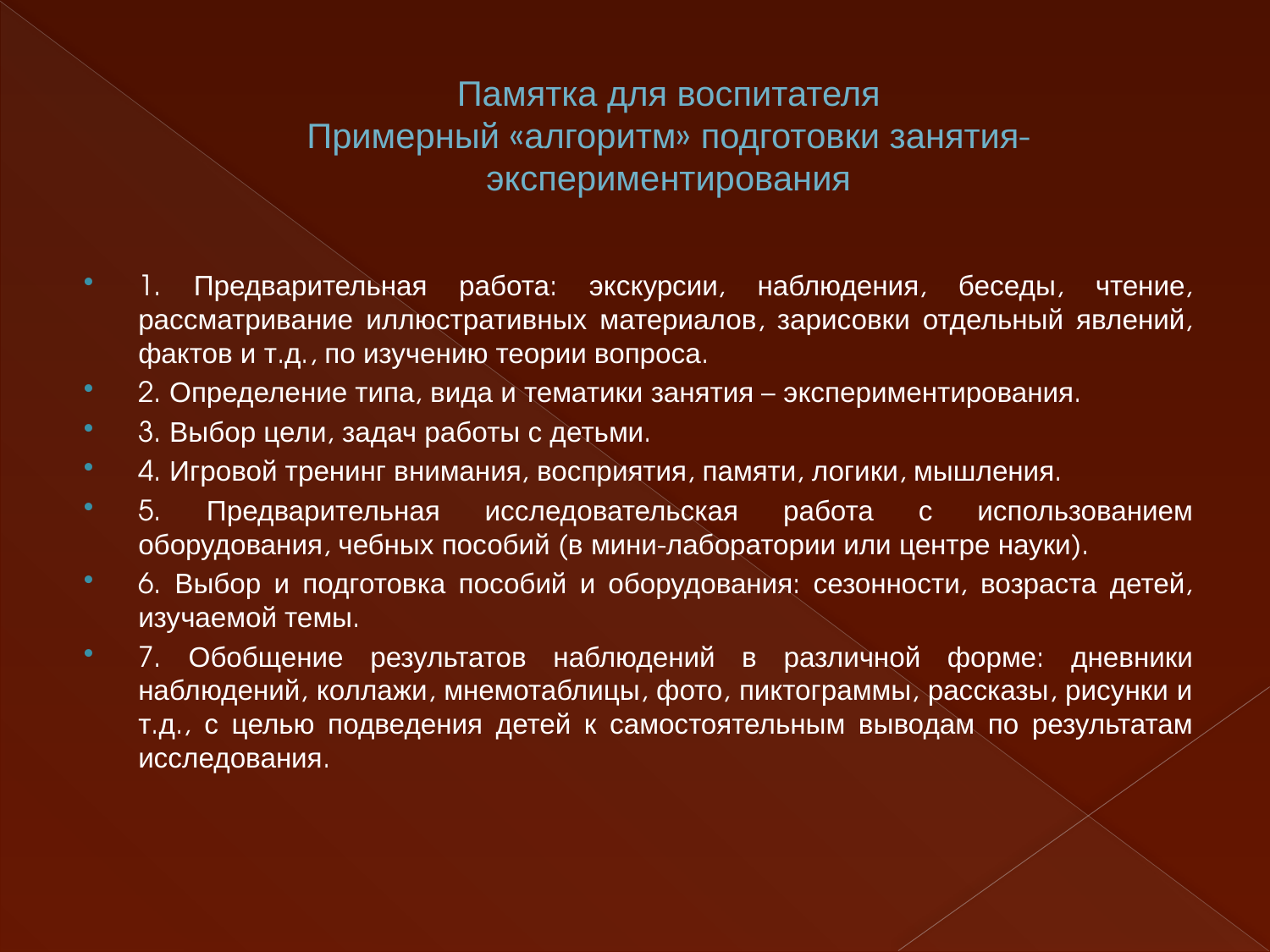

# Памятка для воспитателя Примерный «алгоритм» подготовки занятия-экспериментирования
1. Предварительная работа: экскурсии, наблюдения, беседы, чтение, рассматривание иллюстративных материалов, зарисовки отдельный явлений, фактов и т.д., по изучению теории вопроса.
2. Определение типа, вида и тематики занятия – экспериментирования.
3. Выбор цели, задач работы с детьми.
4. Игровой тренинг внимания, восприятия, памяти, логики, мышления.
5. Предварительная исследовательская работа с использованием оборудования, чебных пособий (в мини-лаборатории или центре науки).
6. Выбор и подготовка пособий и оборудования: сезонности, возраста детей, изучаемой темы.
7. Обобщение результатов наблюдений в различной форме: дневники наблюдений, коллажи, мнемотаблицы, фото, пиктограммы, рассказы, рисунки и т.д., с целью подведения детей к самостоятельным выводам по результатам исследования.